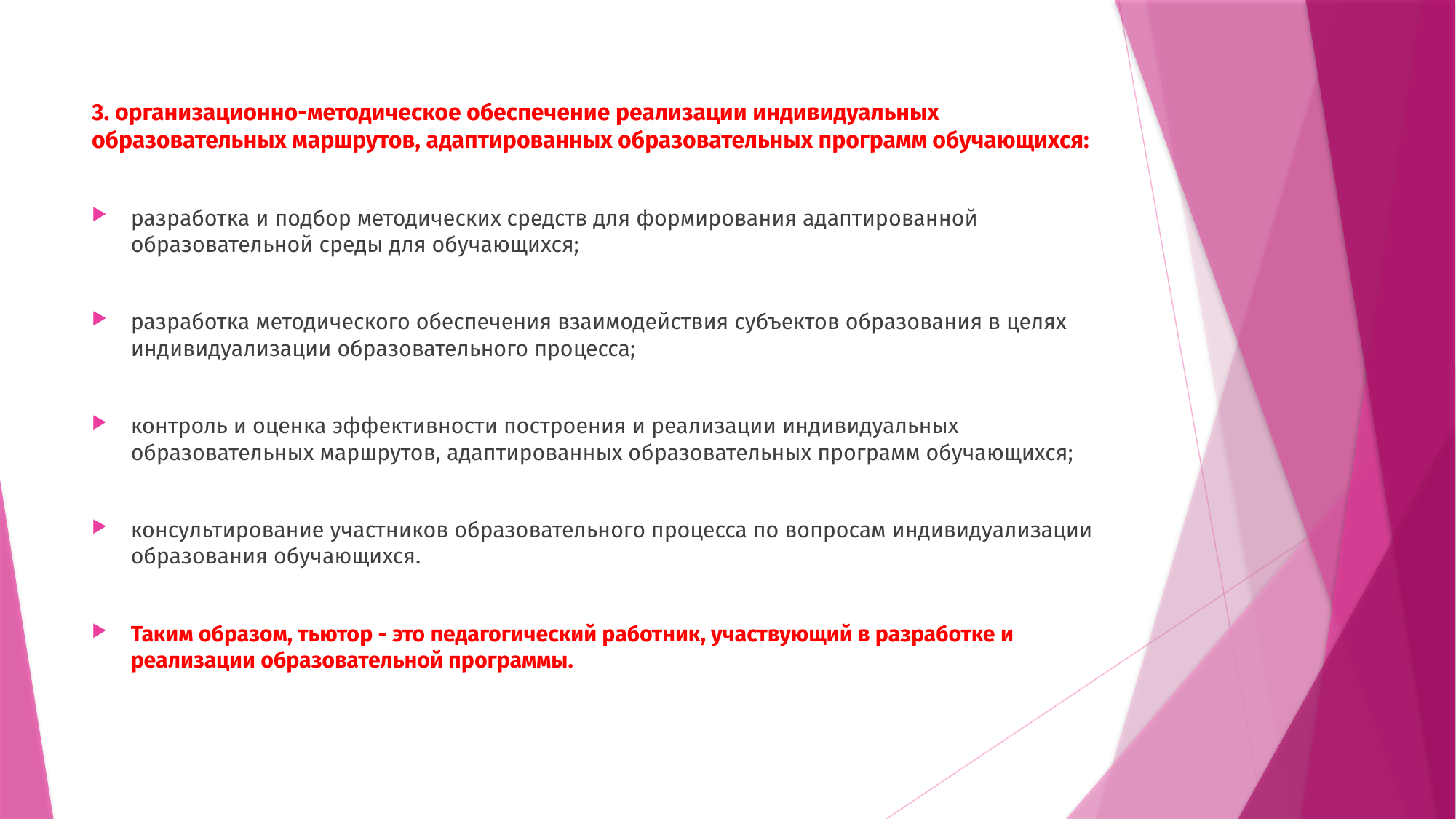

3. организационно-методическое обеспечение реализации индивидуальных образовательных маршрутов, адаптированных образовательных программ обучающихся:

разработка и подбор методических средств для формирования адаптированной образовательной среды для обучающихся;

разработка методического обеспечения взаимодействия субъектов образования в целях индивидуализации образовательного процесса;

контроль и оценка эффективности построения и реализации индивидуальных образовательных маршрутов, адаптированных образовательных программ обучающихся;

консультирование участников образовательного процесса по вопросам индивидуализации образования обучающихся.

Таким образом, тьютор - это педагогический работник, участвующий в разработке и реализации образовательной программы.